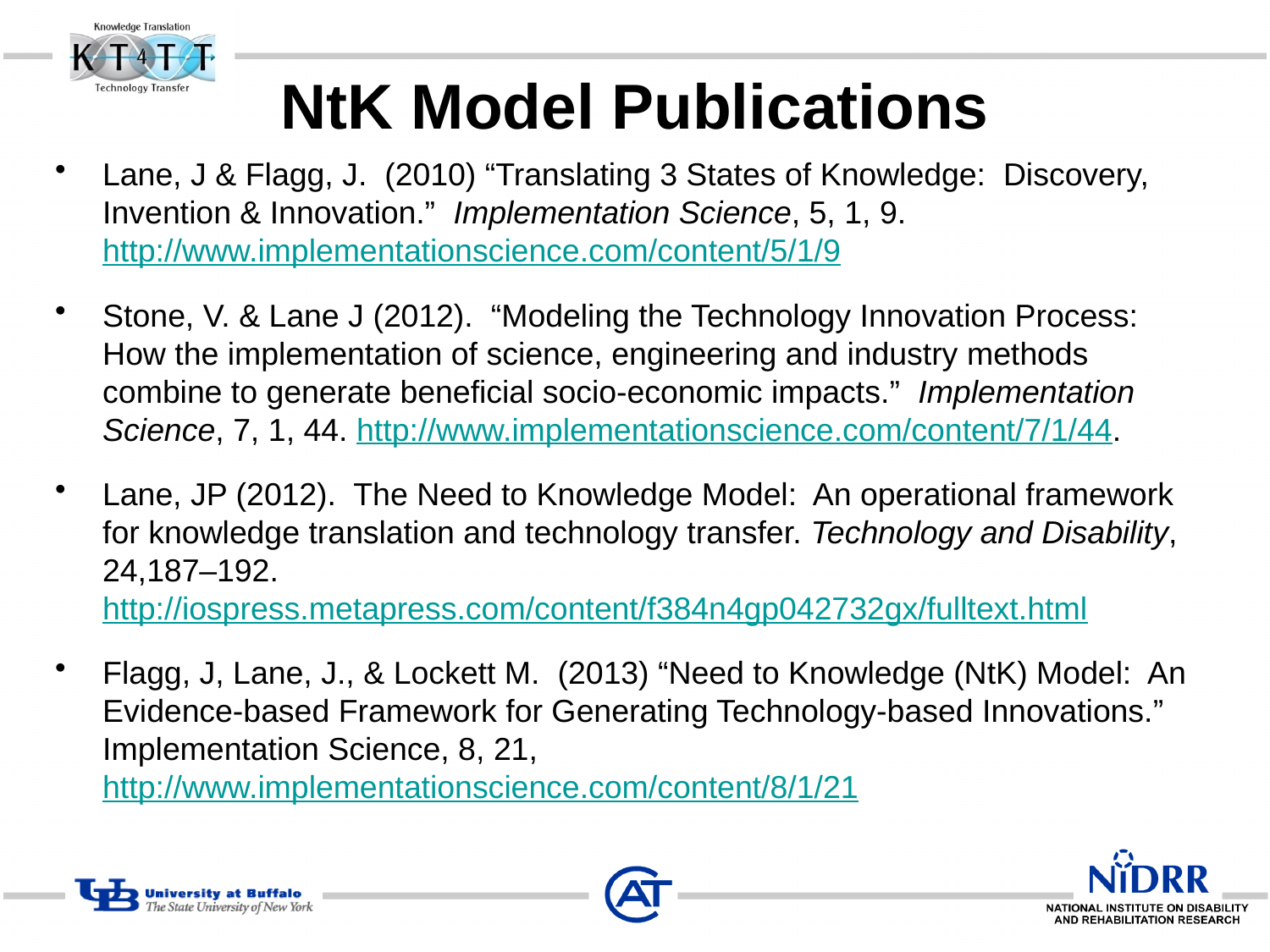

# NtK Model Publications
Lane, J & Flagg, J.  (2010) “Translating 3 States of Knowledge:  Discovery, Invention & Innovation.”  Implementation Science, 5, 1, 9.  http://www.implementationscience.com/content/5/1/9
Stone, V. & Lane J (2012).  “Modeling the Technology Innovation Process: How the implementation of science, engineering and industry methods combine to generate beneficial socio-economic impacts.”  Implementation Science, 7, 1, 44. http://www.implementationscience.com/content/7/1/44.
Lane, JP (2012).  The Need to Knowledge Model:  An operational framework for knowledge translation and technology transfer. Technology and Disability, 24,187–192. http://iospress.metapress.com/content/f384n4gp042732gx/fulltext.html
Flagg, J, Lane, J., & Lockett M.  (2013) “Need to Knowledge (NtK) Model:  An Evidence-based Framework for Generating Technology-based Innovations.”  Implementation Science, 8, 21, http://www.implementationscience.com/content/8/1/21